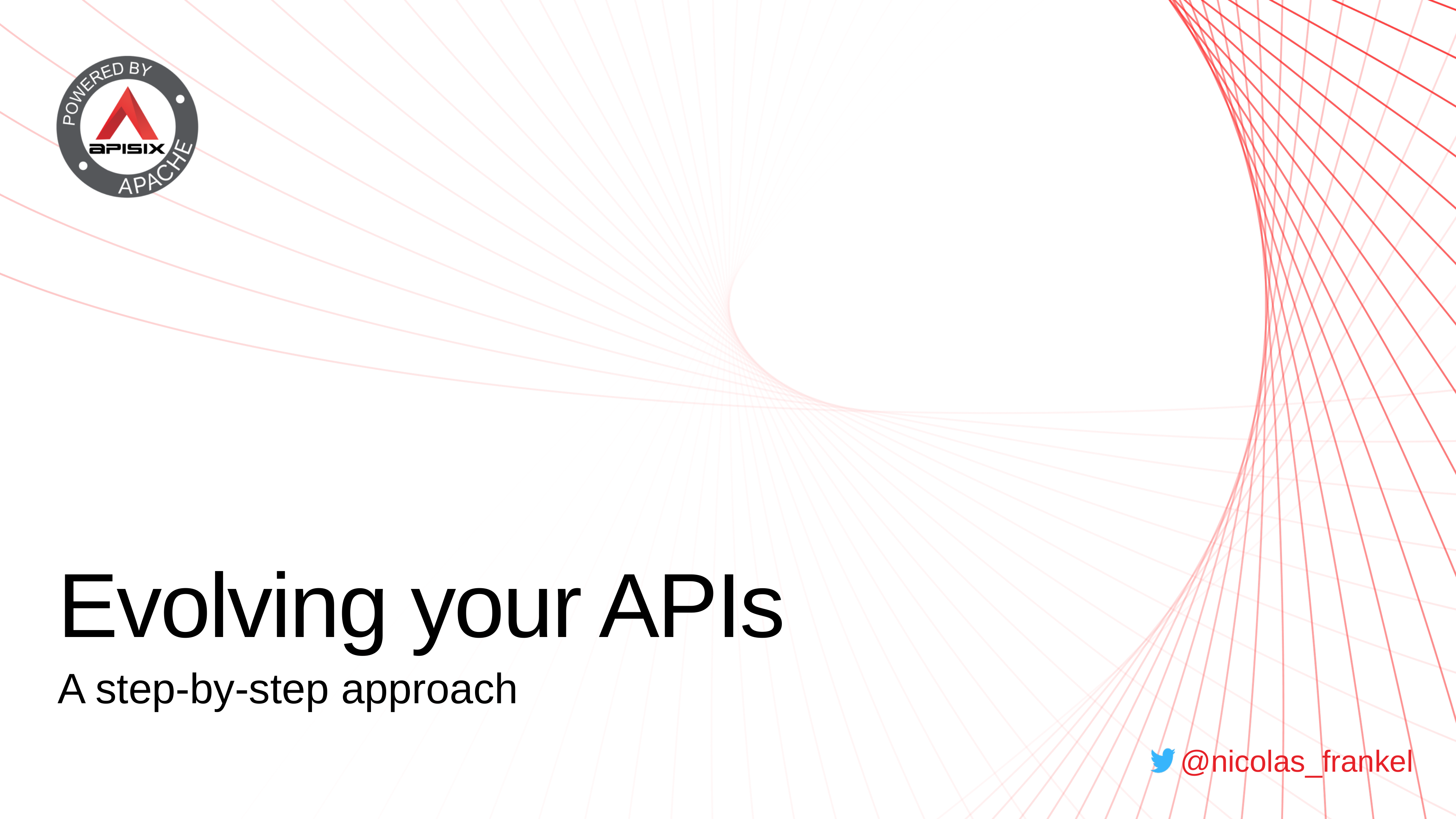

# Evolving your APIs
A step-by-step approach